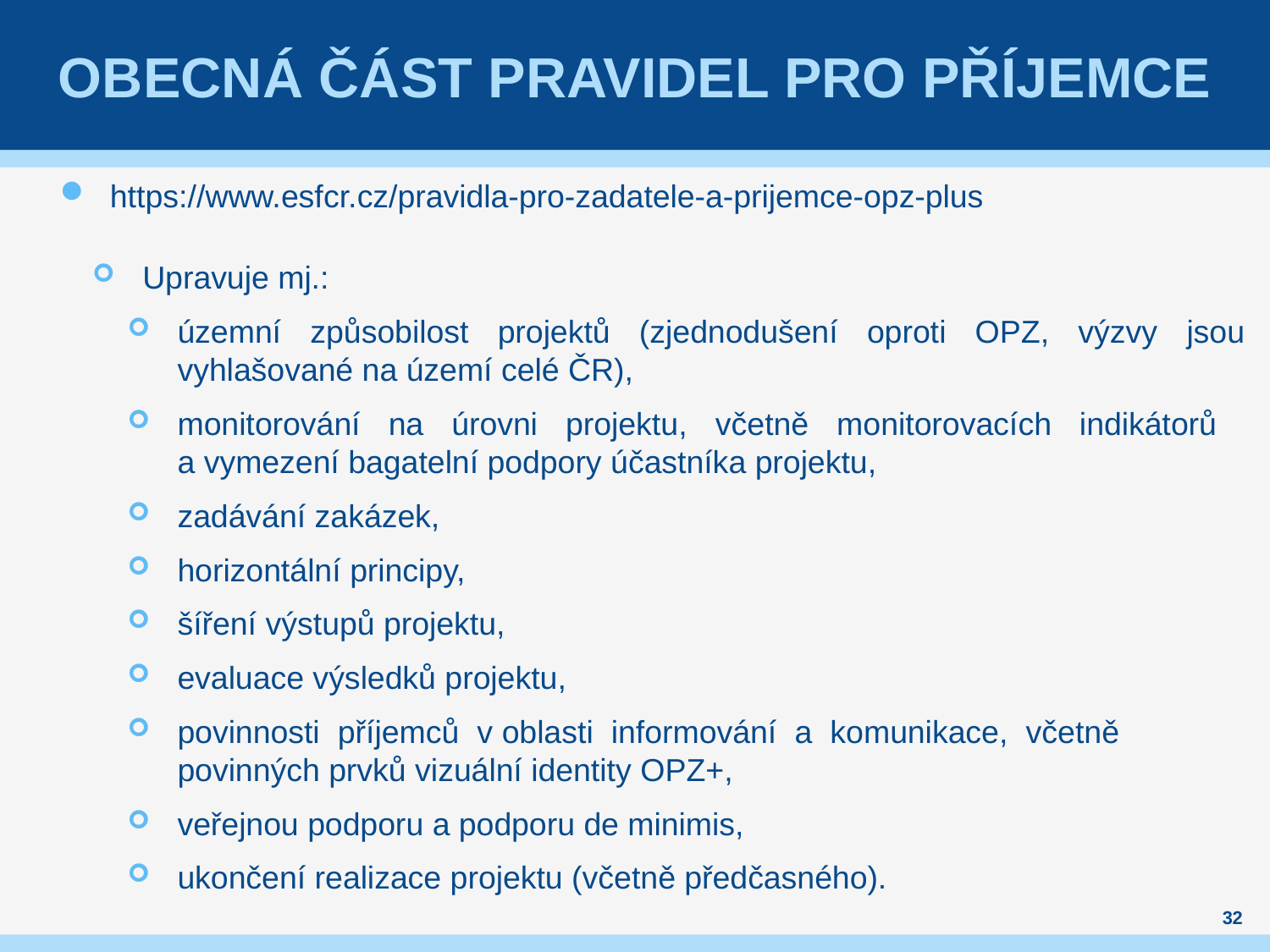

# Obecná část pravidel pro příjemce
https://www.esfcr.cz/pravidla-pro-zadatele-a-prijemce-opz-plus
Upravuje mj.:
územní způsobilost projektů (zjednodušení oproti OPZ, výzvy jsou vyhlašované na území celé ČR),
monitorování na úrovni projektu, včetně monitorovacích indikátorů
a vymezení bagatelní podpory účastníka projektu,
zadávání zakázek,
horizontální principy,
šíření výstupů projektu,
evaluace výsledků projektu,
povinnosti příjemců v oblasti informování a komunikace, včetně        povinných prvků vizuální identity OPZ+,
veřejnou podporu a podporu de minimis,
ukončení realizace projektu (včetně předčasného).

32